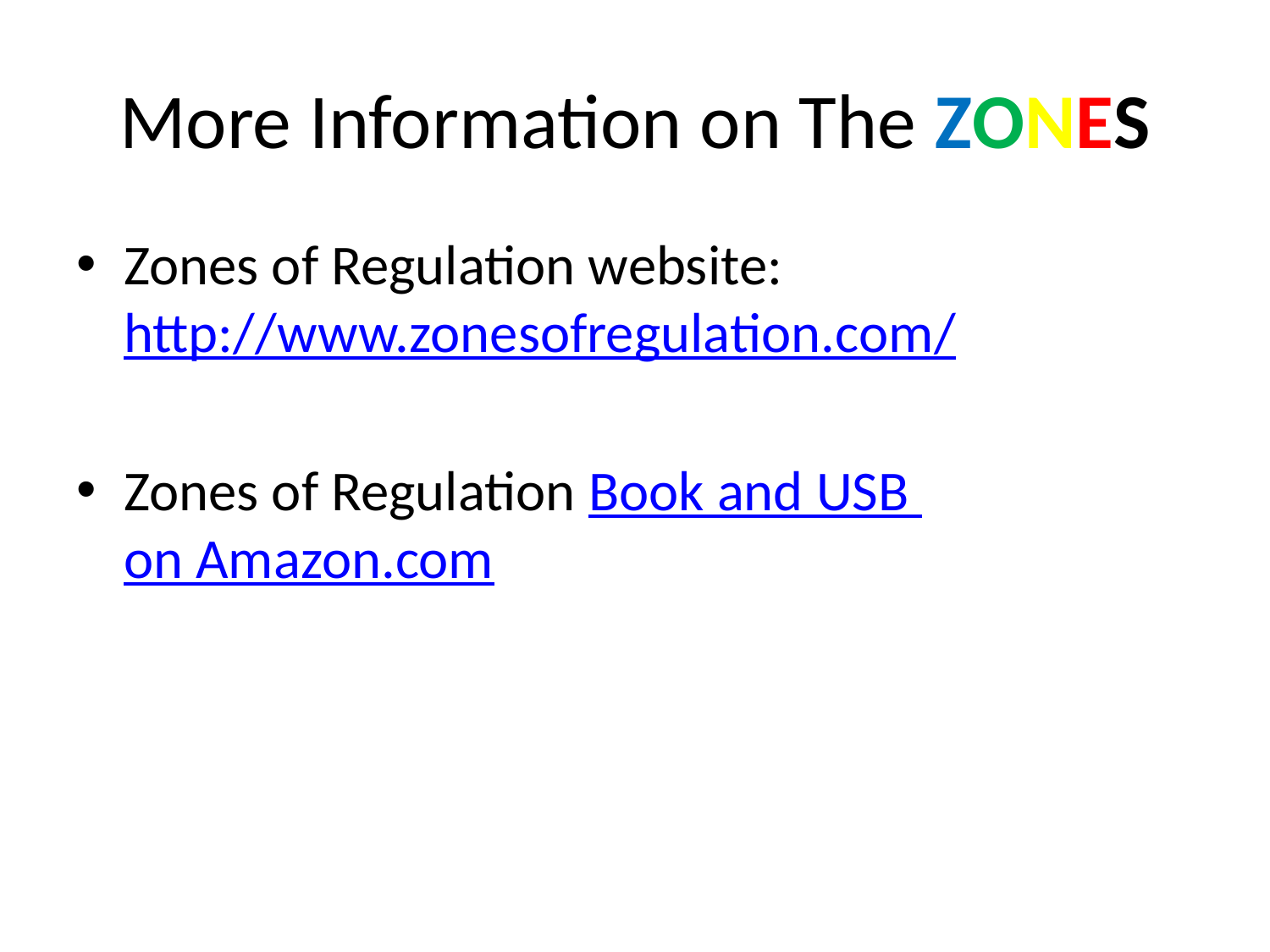

# More Information on The ZONES
Zones of Regulation website: http://www.zonesofregulation.com/

Zones of Regulation Book and USB on Amazon.com